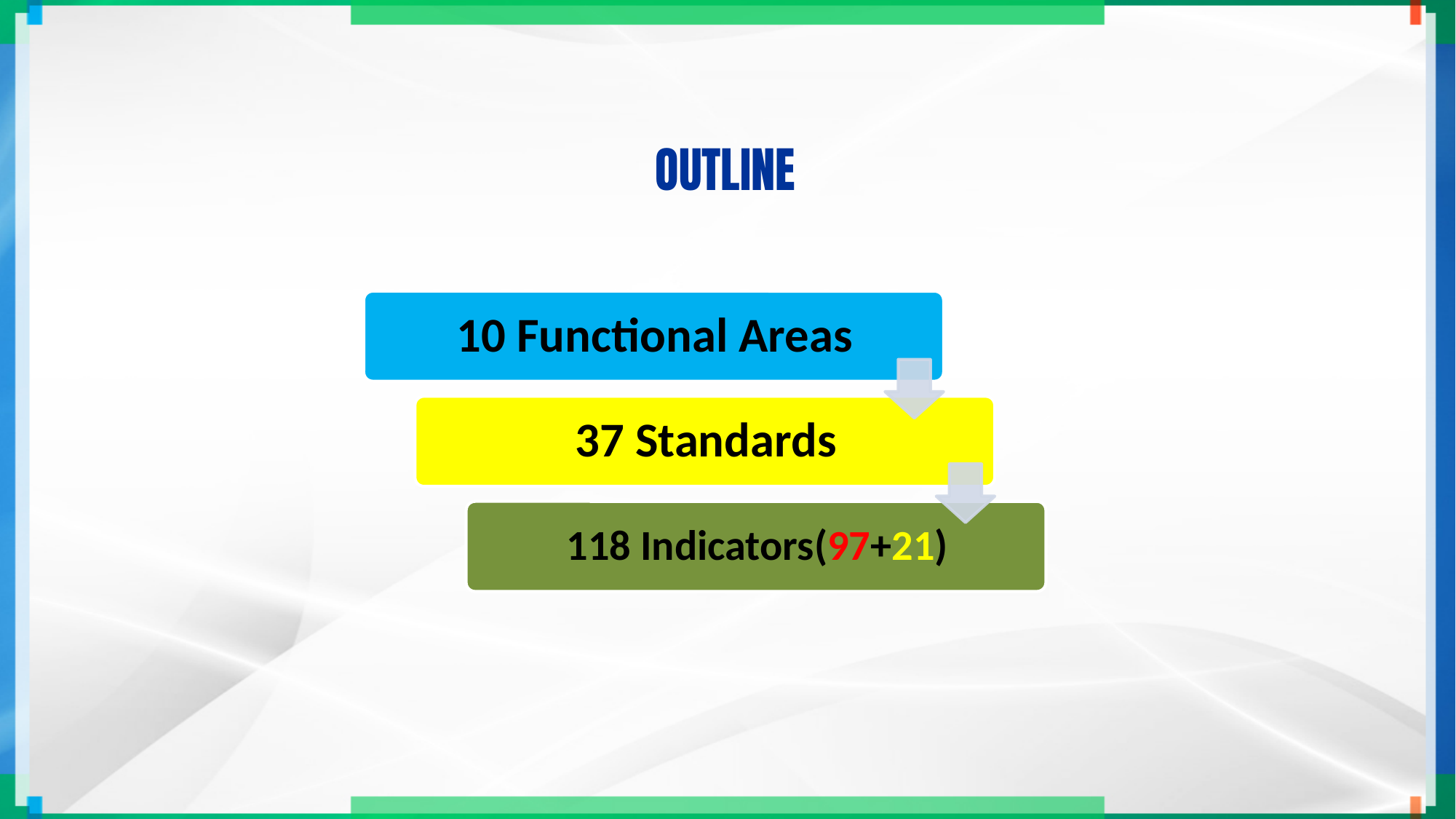

OUTLINE

10 Functional Areas
37 Standards
118 Indicators(97+21)